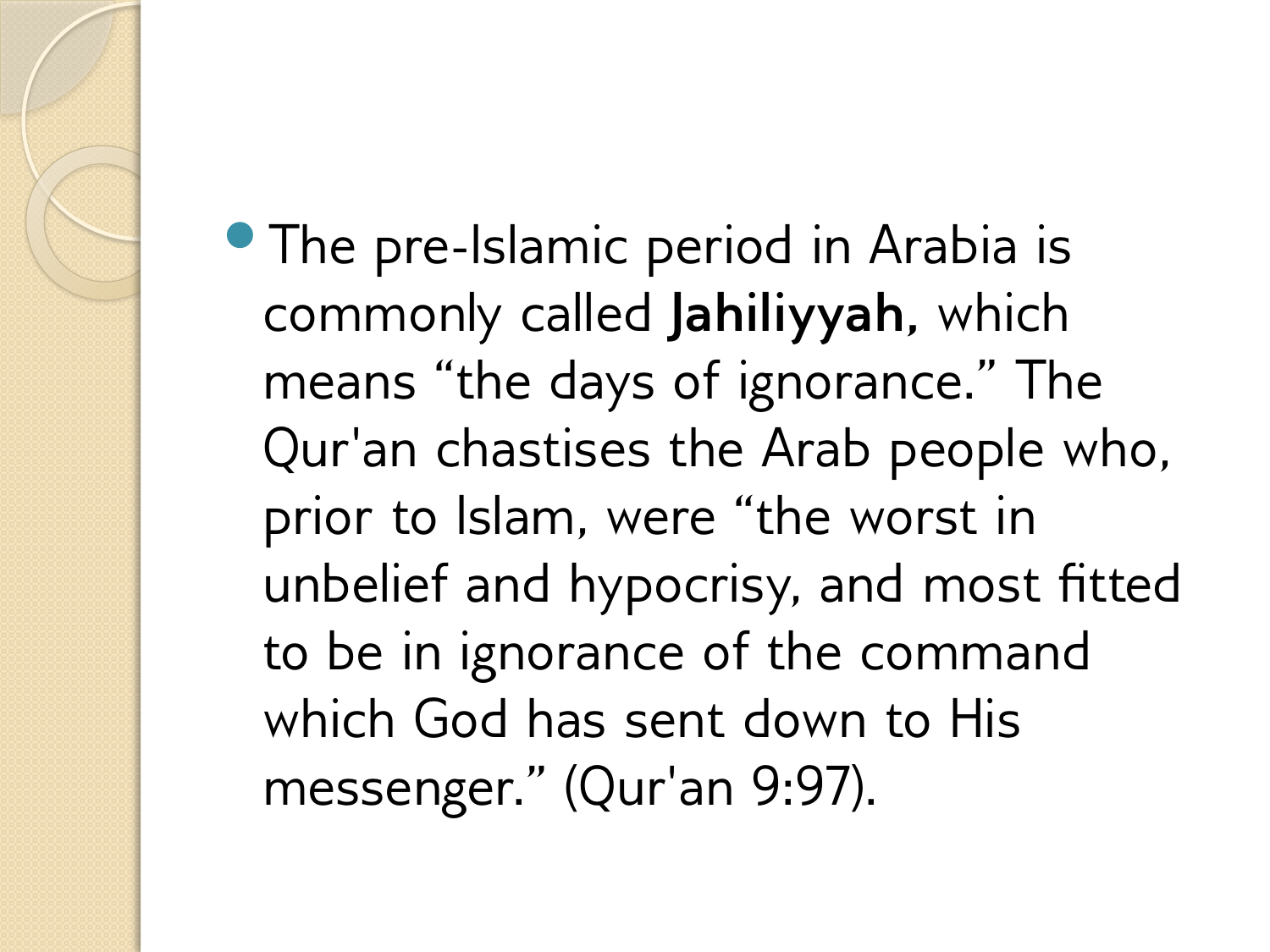

#
The pre-Islamic period in Arabia is commonly called Jahiliyyah, which means “the days of ignorance.” The Qur'an chastises the Arab people who, prior to Islam, were “the worst in unbelief and hypocrisy, and most fitted to be in ignorance of the command which God has sent down to His messenger.” (Qur'an 9:97).